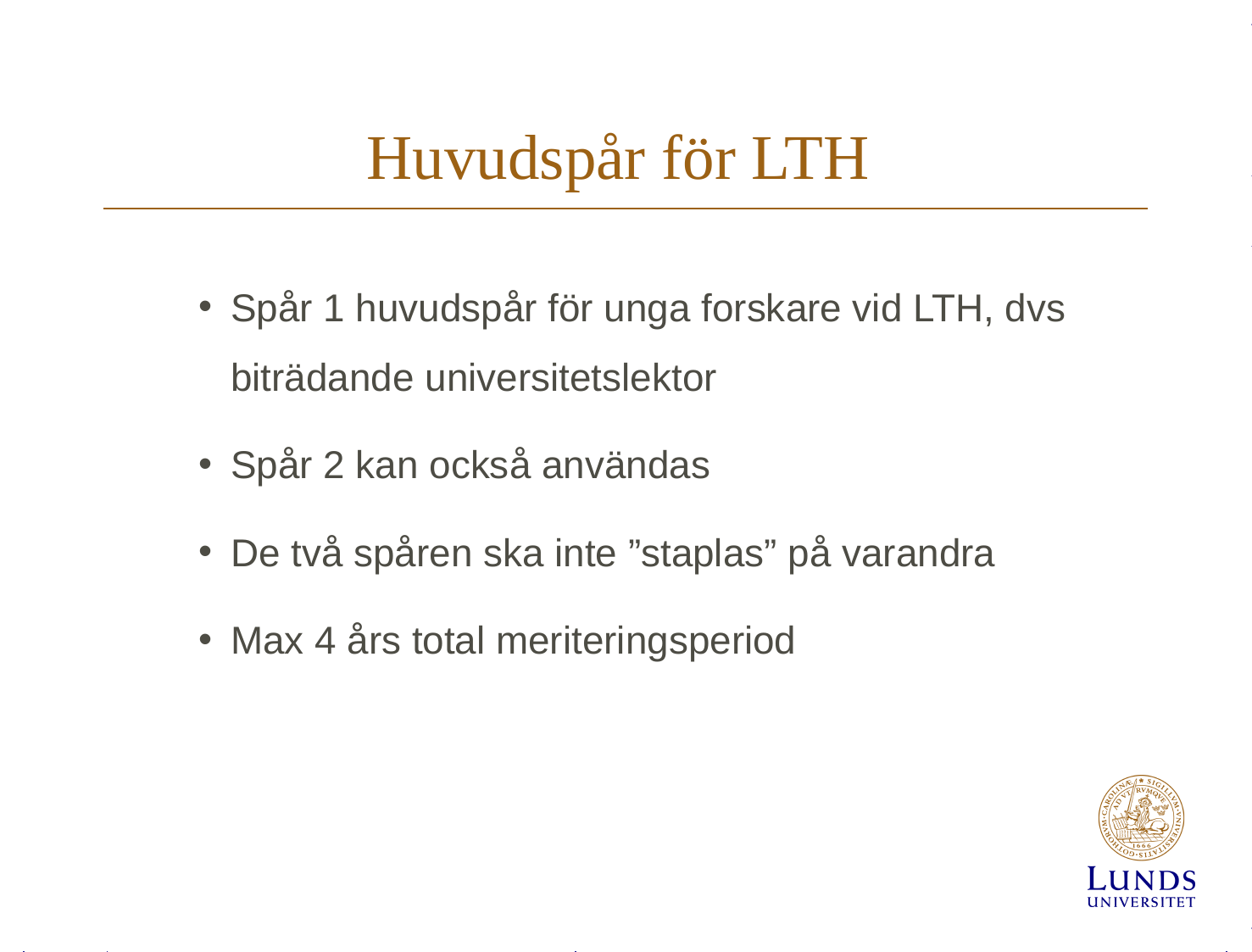

# Huvudspår för LTH
Spår 1 huvudspår för unga forskare vid LTH, dvs biträdande universitetslektor
Spår 2 kan också användas
De två spåren ska inte ”staplas” på varandra
Max 4 års total meriteringsperiod